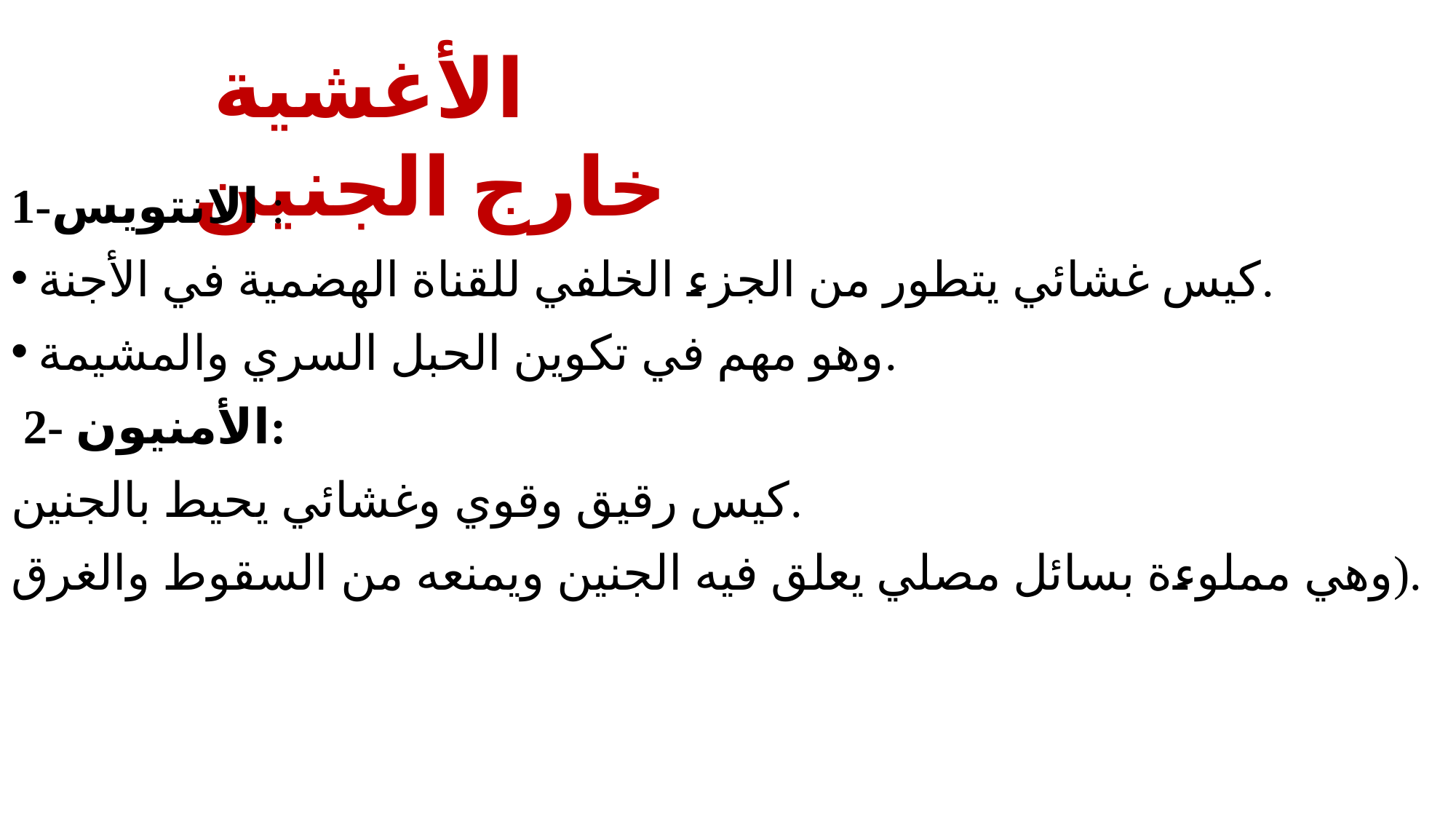

# الأغشية خارج الجنين
1-الانتويس :
كيس غشائي يتطور من الجزء الخلفي للقناة الهضمية في الأجنة.
وهو مهم في تكوين الحبل السري والمشيمة.
 2- الأمنيون:
كيس رقيق وقوي وغشائي يحيط بالجنين.
وهي مملوءة بسائل مصلي يعلق فيه الجنين ويمنعه من السقوط والغرق).